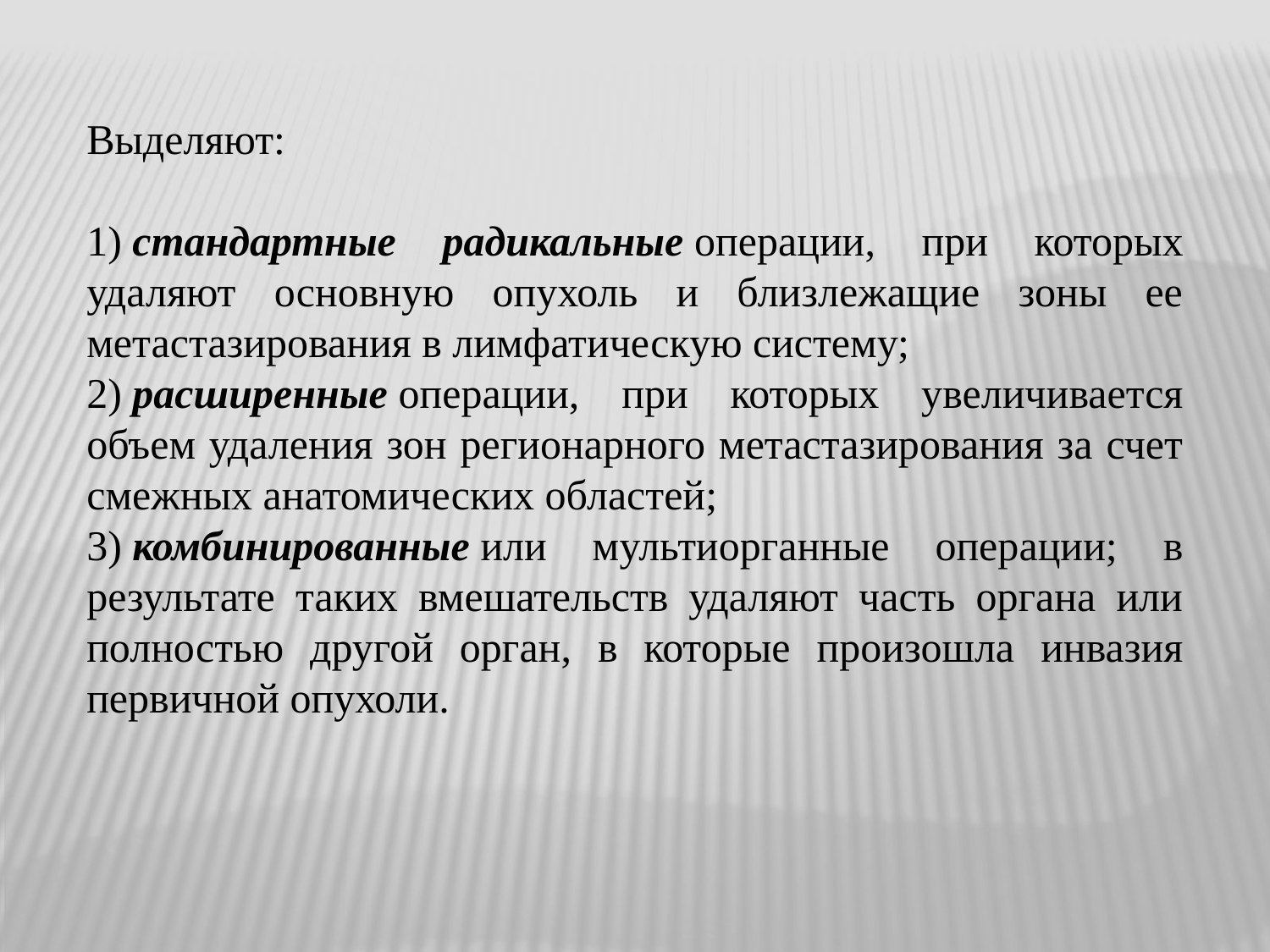

Выделяют:

1) стандартные радикальные операции, при которых удаляют основную опухоль и близлежащие зоны ее метастазирования в лимфатическую систему;
2) расширенные операции, при которых увеличивается объем удаления зон регионарного метастазирования за счет смежных анатомических областей;
3) комбинированные или мультиорганные операции; в результате таких вмешательств удаляют часть органа или полностью другой орган, в которые произошла инвазия первичной опухоли.